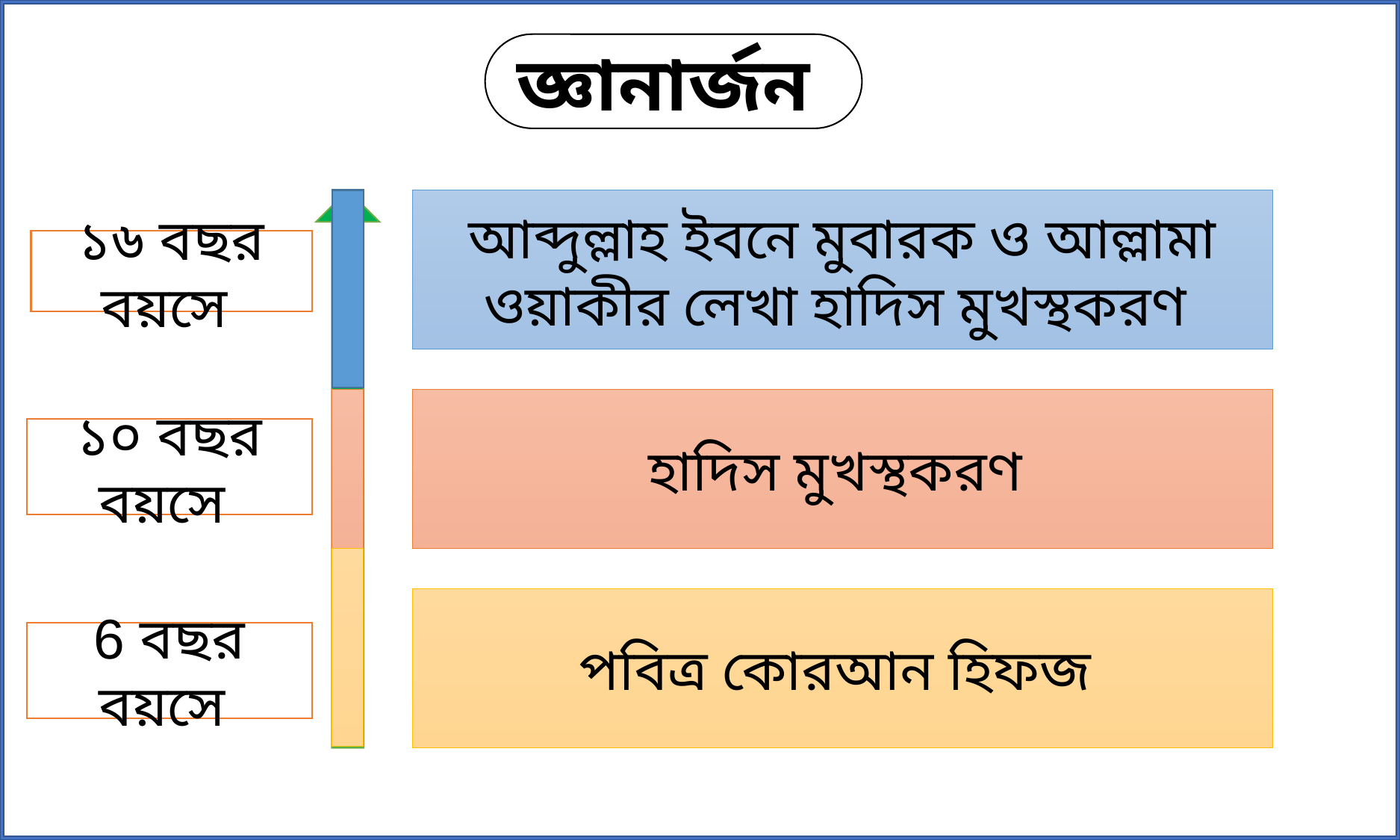

জ্ঞানার্জন

আব্দুল্লাহ ইবনে মুবারক ও আল্লামা ওয়াকীর লেখা হাদিস মুখস্থকরণ
১৬ বছর বয়সে

হাদিস মুখস্থকরণ
১০ বছর বয়সে

পবিত্র কোরআন হিফজ
6 বছর বয়সে